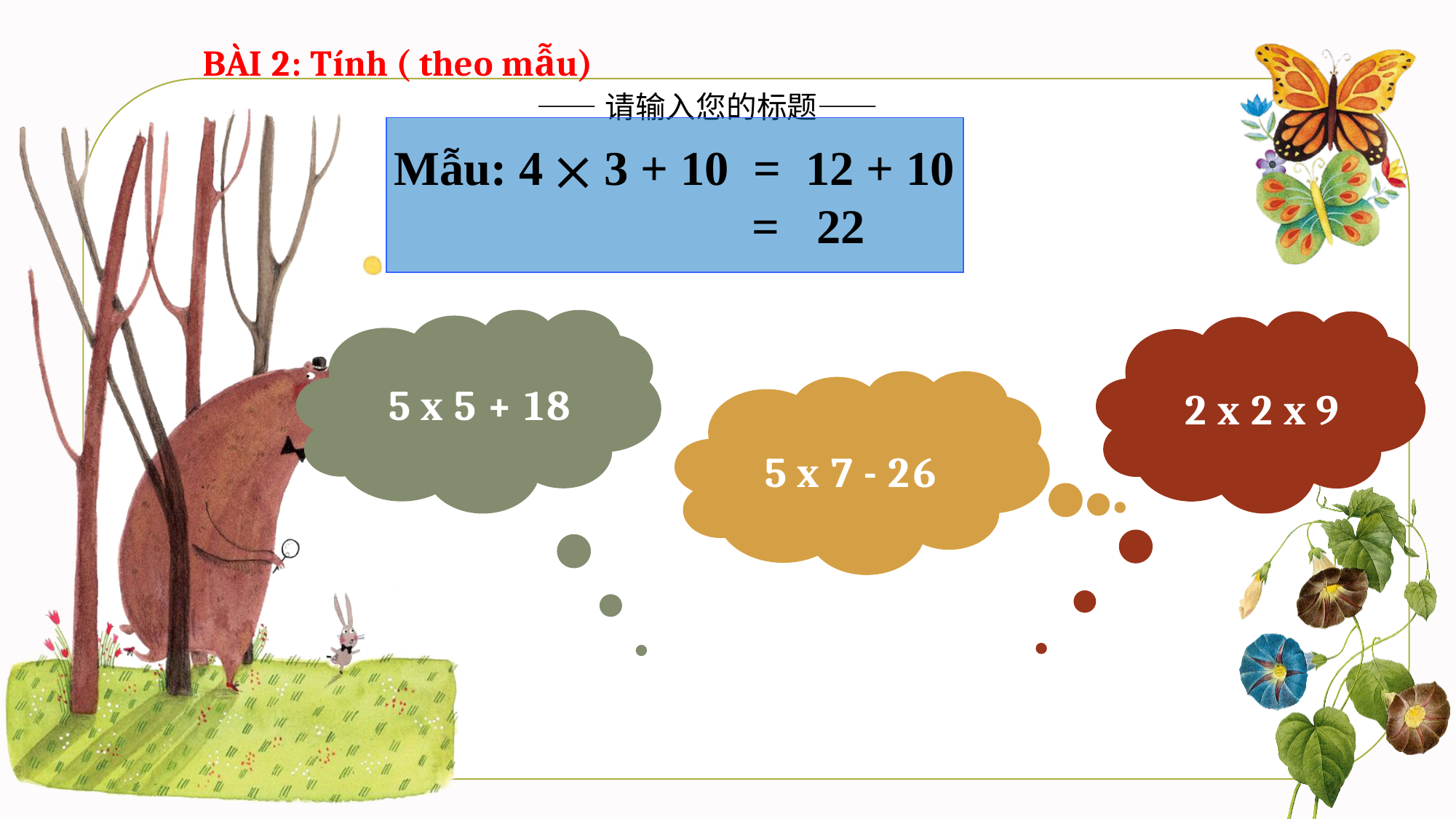

BÀI 2: Tính ( theo mẫu)
Mẫu: 4     3 + 10  =  12 + 10
                      =   22
×

5 x 5 + 18
2 x 2 x 9

5 x 7 - 26